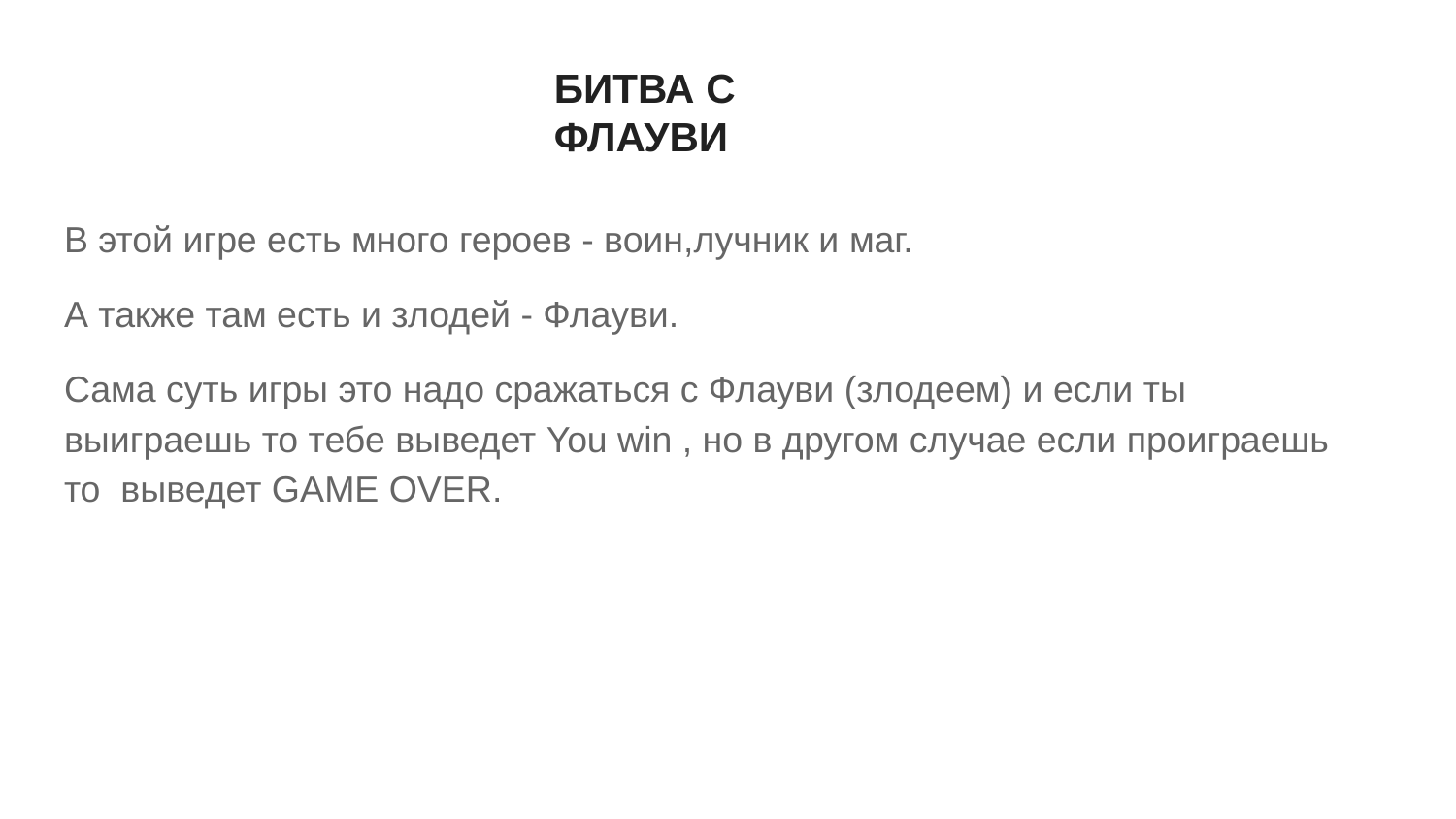

# БИТВА С ФЛАУВИ
В этой игре есть много героев - воин,лучник и маг.
А также там есть и злодей - Флауви.
Сама суть игры это надо сражаться с Флауви (злодеем) и если ты выиграешь то тебе выведет You win , но в другом случае если проиграешь то  выведет GAME OVER.